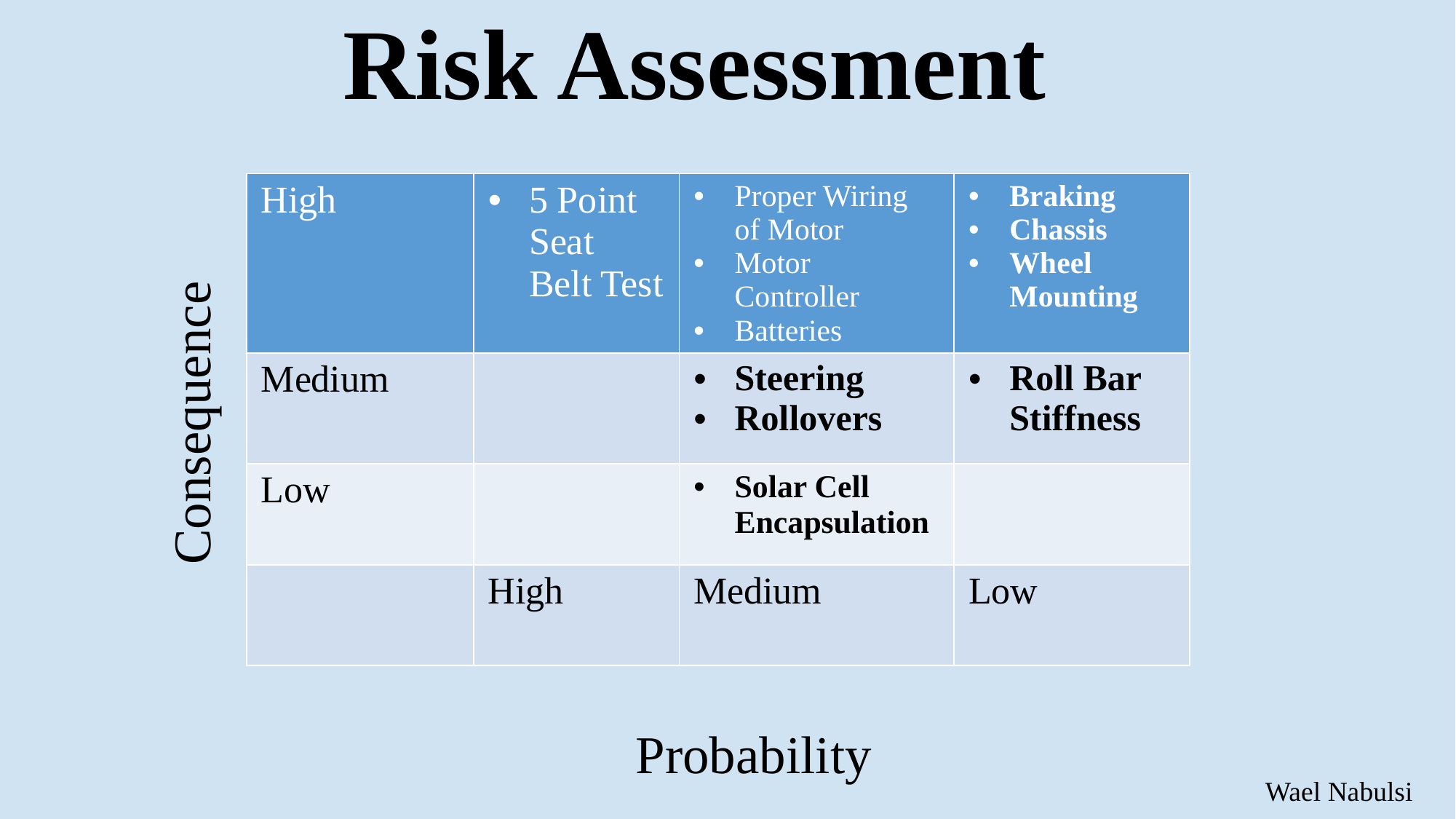

Risk Assessment
| High | 5 Point Seat Belt Test | Proper Wiring of Motor Motor Controller Batteries | Braking Chassis Wheel Mounting |
| --- | --- | --- | --- |
| Medium |  | Steering Rollovers | Roll Bar Stiffness |
| Low |  | Solar Cell Encapsulation |  |
|  | High | Medium | Low |
Consequence
Probability
Wael Nabulsi